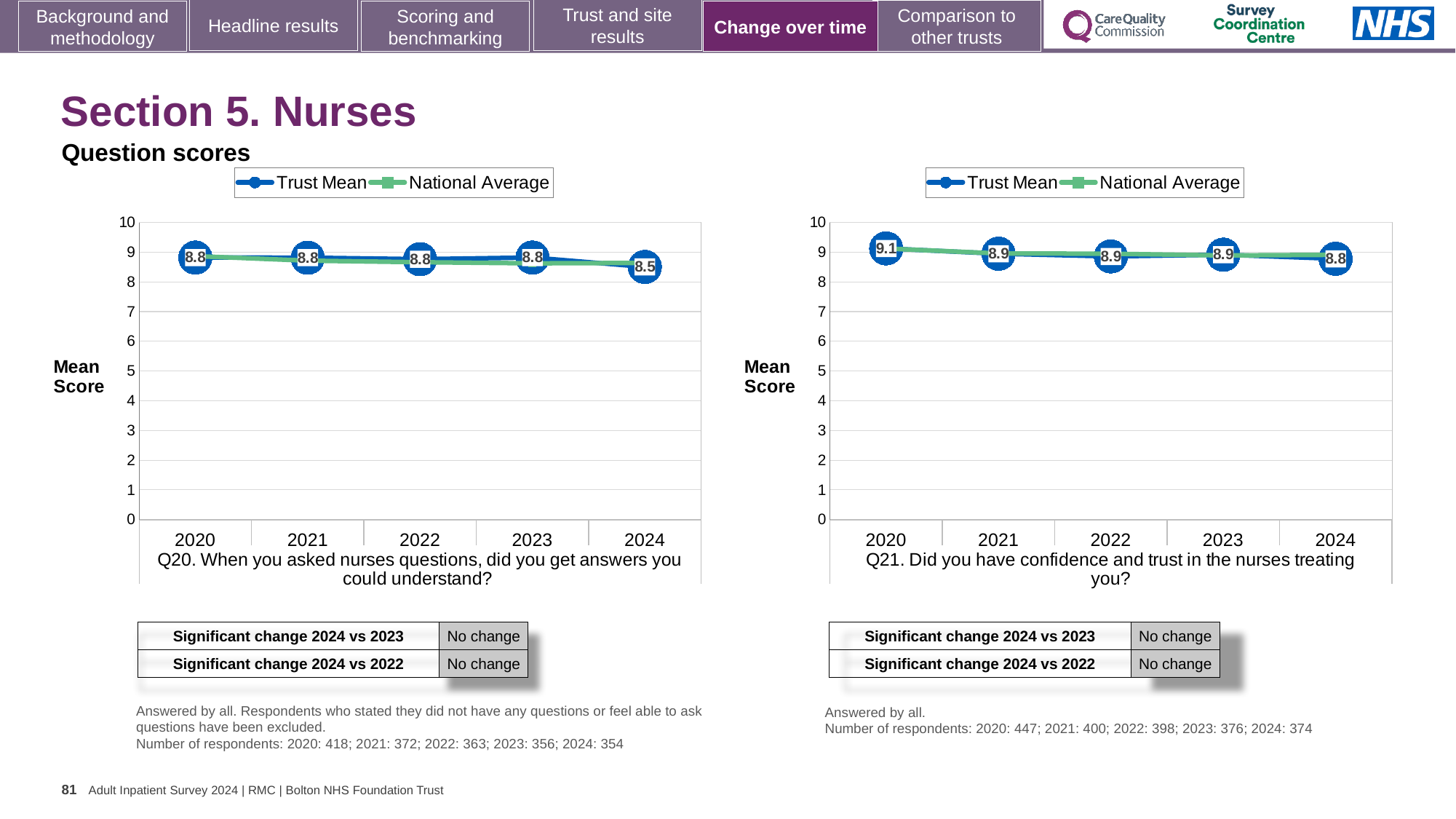

# Section 5. Nurses
Question scores

### Chart

| Category | Trust Mean | National Average |
|---|---|---|
| 2020 | 8.819250257643196 | 8.867721108593516 |
| 2021 | 8.815208407756359 | 8.715029869802708 |
| 2022 | 8.765347850231274 | 8.661767751838035 |
| 2023 | 8.819958891682315 | 8.624485091651344 |
| 2024 | 8.504890926029644 | 8.638434075859962 |

### Chart

| Category | Trust Mean | National Average |
|---|---|---|
| 2020 | 9.127364301834804 | 9.123002031850694 |
| 2021 | 8.948135057365663 | 8.957632680486954 |
| 2022 | 8.85838351959001 | 8.947825493165448 |
| 2023 | 8.91589263684558 | 8.888977619551937 |
| 2024 | 8.77767037431878 | 8.911632890601101 |
| Significant change 2024 vs 2023 | No change |
| --- | --- |
| Significant change 2024 vs 2022 | No change |
| Significant change 2024 vs 2023 | No change |
| --- | --- |
| Significant change 2024 vs 2022 | No change |
Answered by all. Respondents who stated they did not have any questions or feel able to ask questions have been excluded.
Number of respondents: 2020: 418; 2021: 372; 2022: 363; 2023: 356; 2024: 354

Answered by all.
Number of respondents: 2020: 447; 2021: 400; 2022: 398; 2023: 376; 2024: 374

81